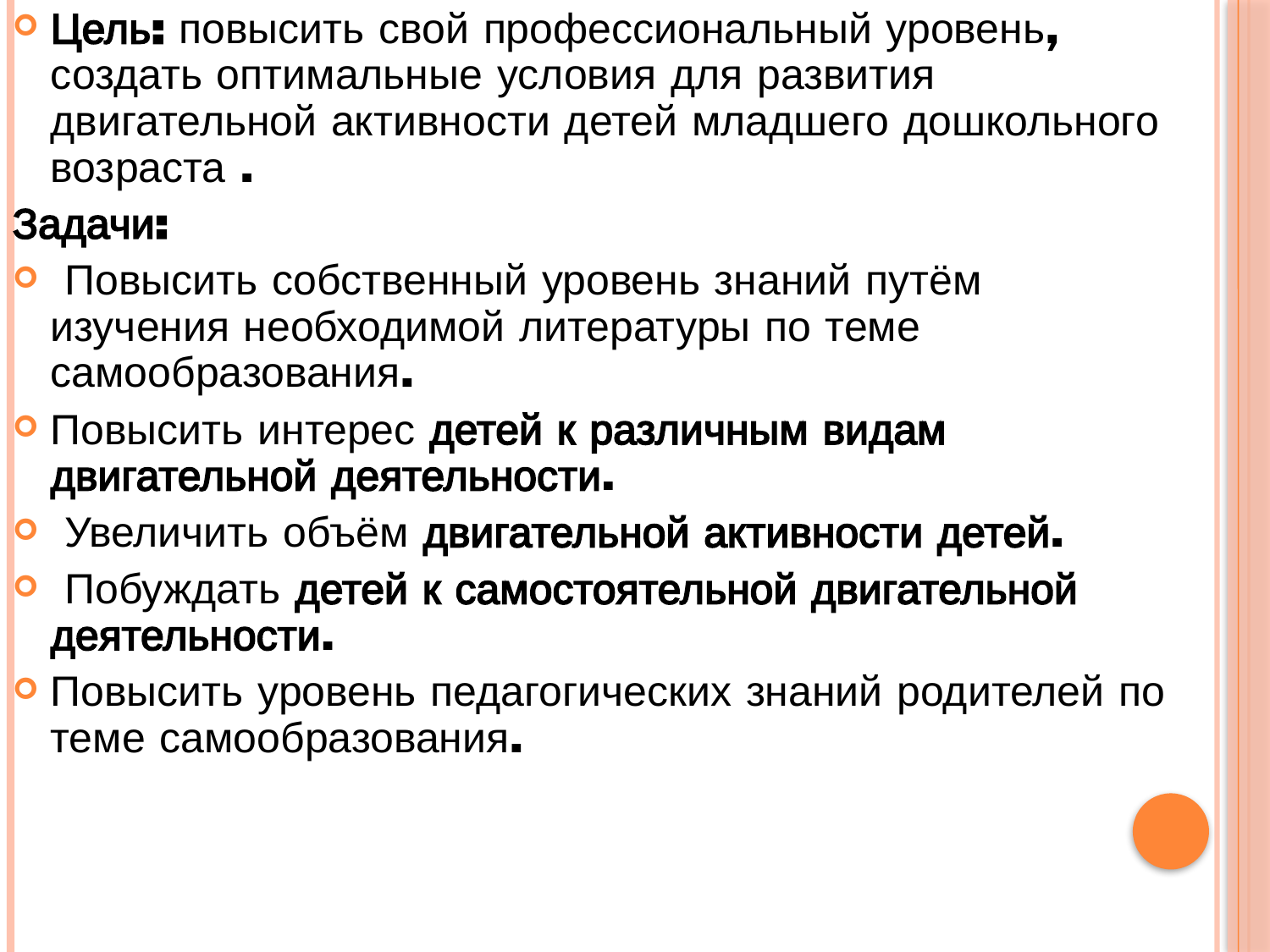

Цель: повысить свой профессиональный уровень, создать оптимальные условия для развития двигательной активности детей младшего дошкольного возраста .
Задачи:
 Повысить собственный уровень знаний путём изучения необходимой литературы по теме самообразования.
Повысить интерес детей к различным видам двигательной деятельности.
 Увеличить объём двигательной активности детей.
 Побуждать детей к самостоятельной двигательной деятельности.
Повысить уровень педагогических знаний родителей по теме самообразования.